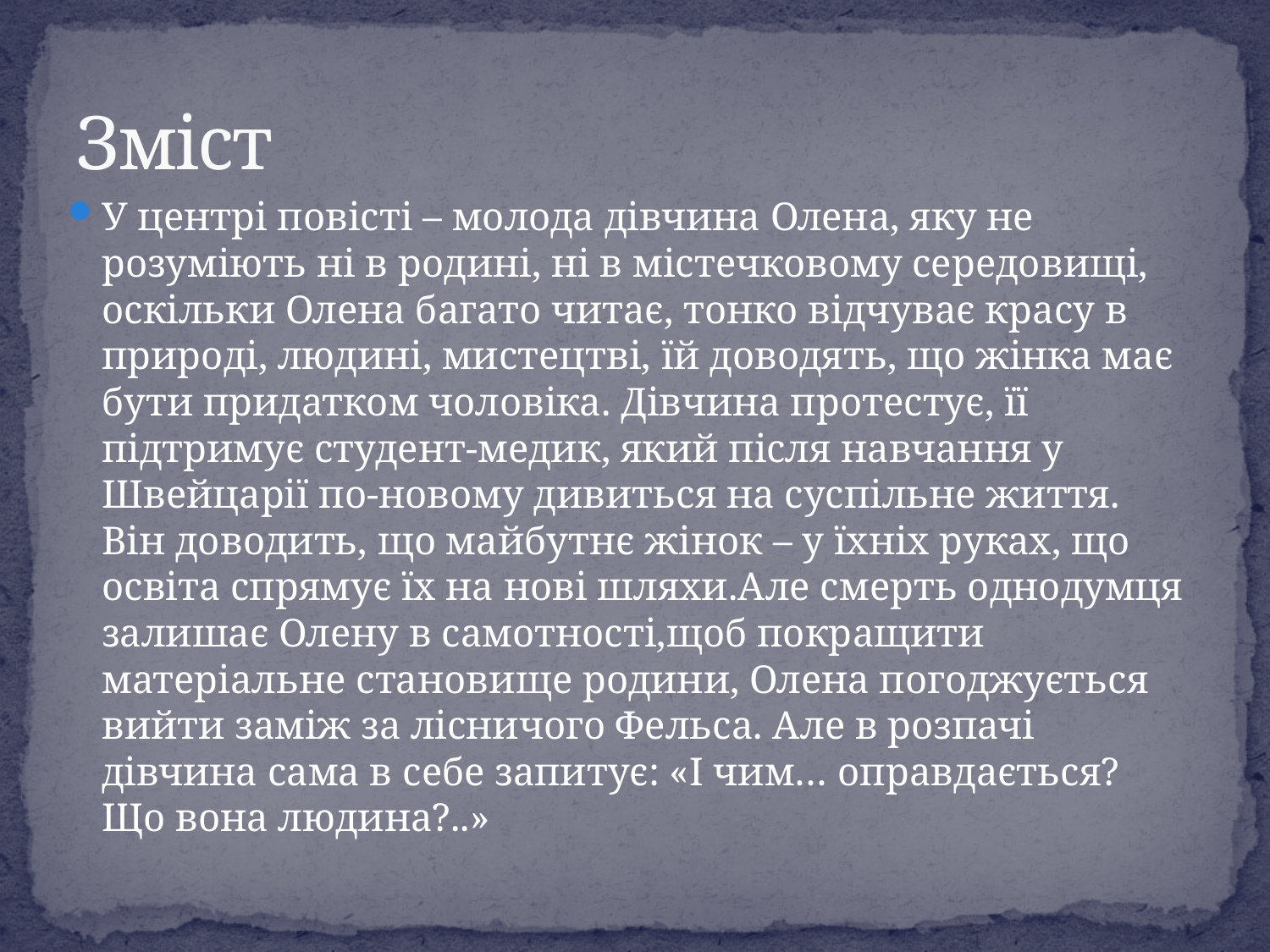

# Зміст
У центрі повісті – молода дівчина Олена, яку не розуміють ні в родині, ні в містечковому середовищі, оскільки Олена багато читає, тонко відчуває красу в природі, людині, мистецтві, їй доводять, що жінка має бути придатком чоловіка. Дівчина протестує, її підтримує студент-медик, який після навчання у Швейцарії по-новому дивиться на суспільне життя. Він доводить, що майбутнє жінок – у їхніх руках, що освіта спрямує їх на нові шляхи.Але смерть однодумця залишає Олену в самотності,щоб покращити матеріальне становище родини, Олена погоджується вийти заміж за лісничого Фельса. Але в розпачі дівчина сама в себе запитує: «І чим… оправдається? Що вона людина?..»